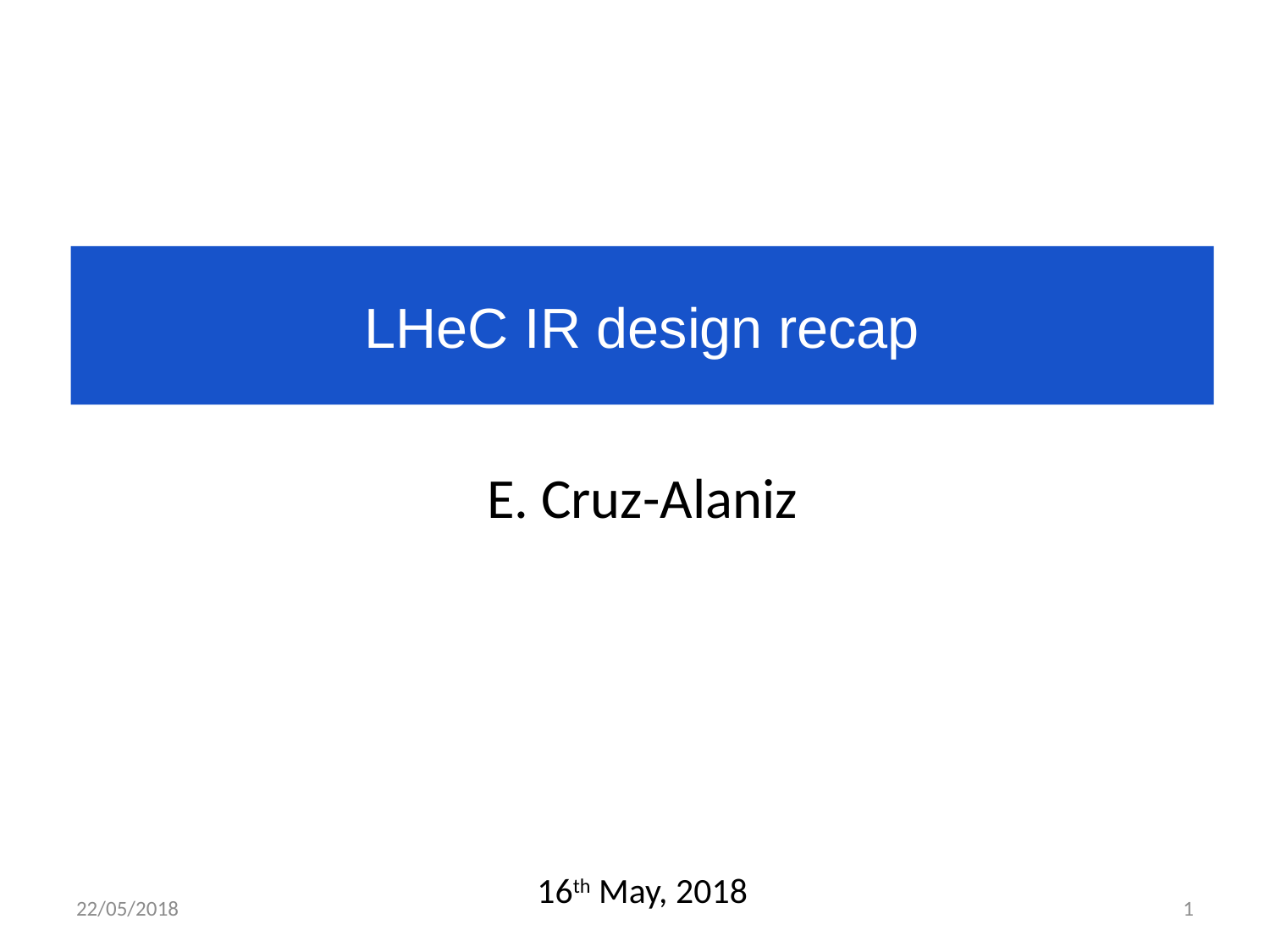

# LHeC IR design recap
E. Cruz-Alaniz

16th May, 2018
22/05/2018
1